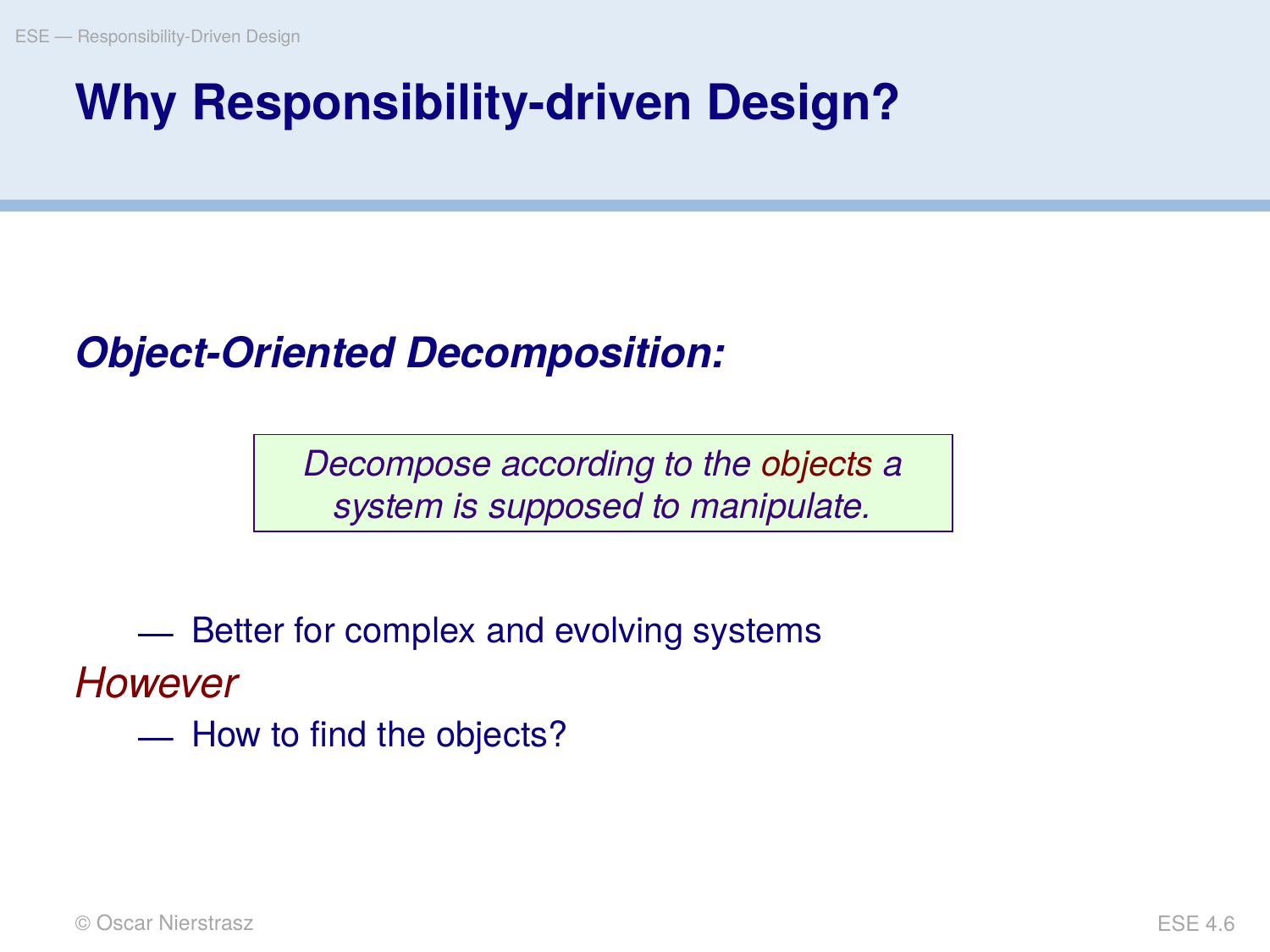

ESE — Responsibility-Driven Design
# Why Responsibility-driven Design?
Object-Oriented Decomposition:

Better for complex and evolving systems
However
How to find the objects?
Decompose according to the objects a system is supposed to manipulate.
© Oscar Nierstrasz
ESE 4.6